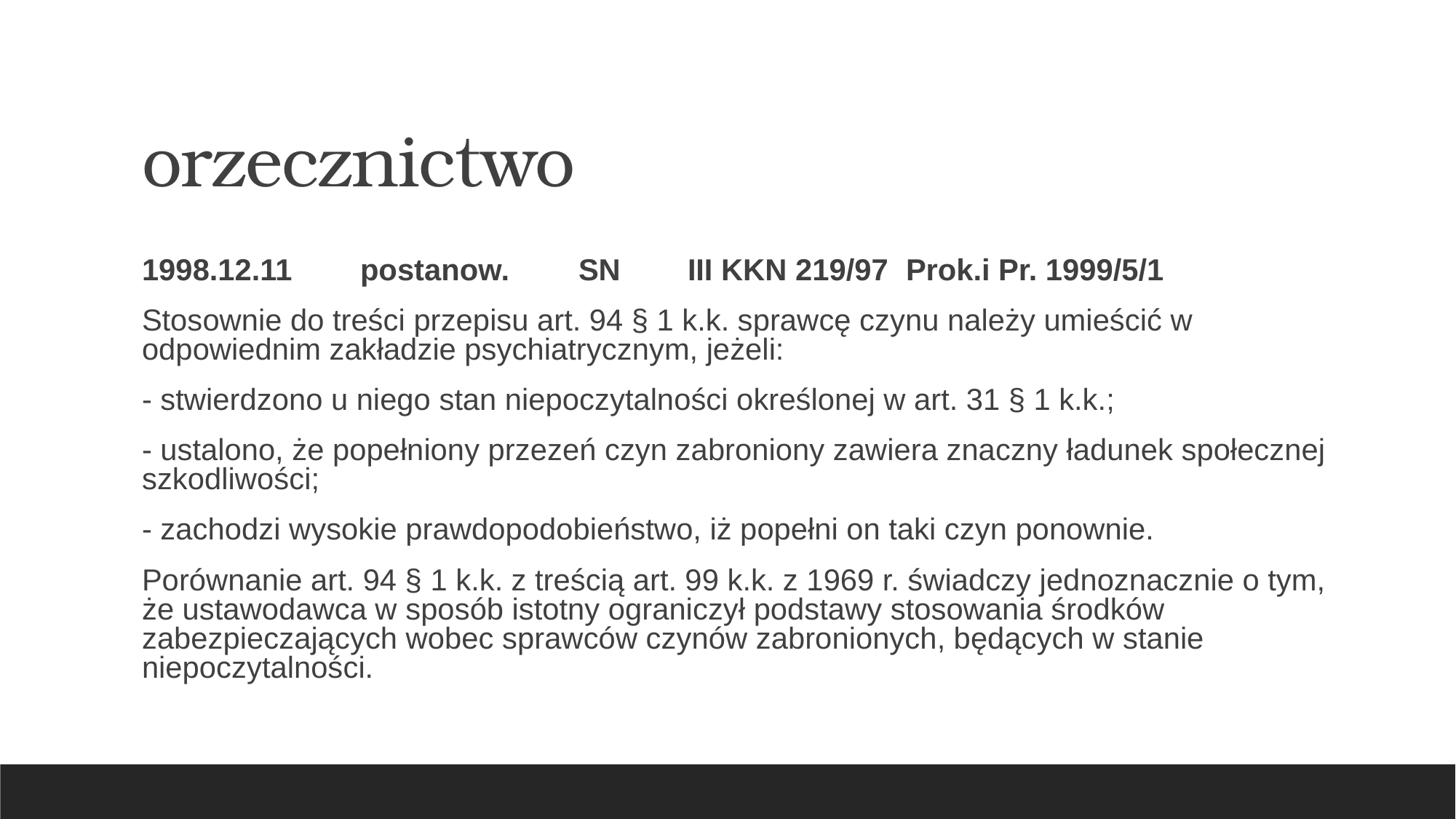

orzecznictwo
1998.12.11	postanow.	SN	III KKN 219/97	Prok.i Pr. 1999/5/1
Stosownie do treści przepisu art. 94 § 1 k.k. sprawcę czynu należy umieścić w odpowiednim zakładzie psychiatrycznym, jeżeli:
- stwierdzono u niego stan niepoczytalności określonej w art. 31 § 1 k.k.;
- ustalono, że popełniony przezeń czyn zabroniony zawiera znaczny ładunek społecznej szkodliwości;
- zachodzi wysokie prawdopodobieństwo, iż popełni on taki czyn ponownie.
Porównanie art. 94 § 1 k.k. z treścią art. 99 k.k. z 1969 r. świadczy jednoznacznie o tym, że ustawodawca w sposób istotny ograniczył podstawy stosowania środków zabezpieczających wobec sprawców czynów zabronionych, będących w stanie niepoczytalności.